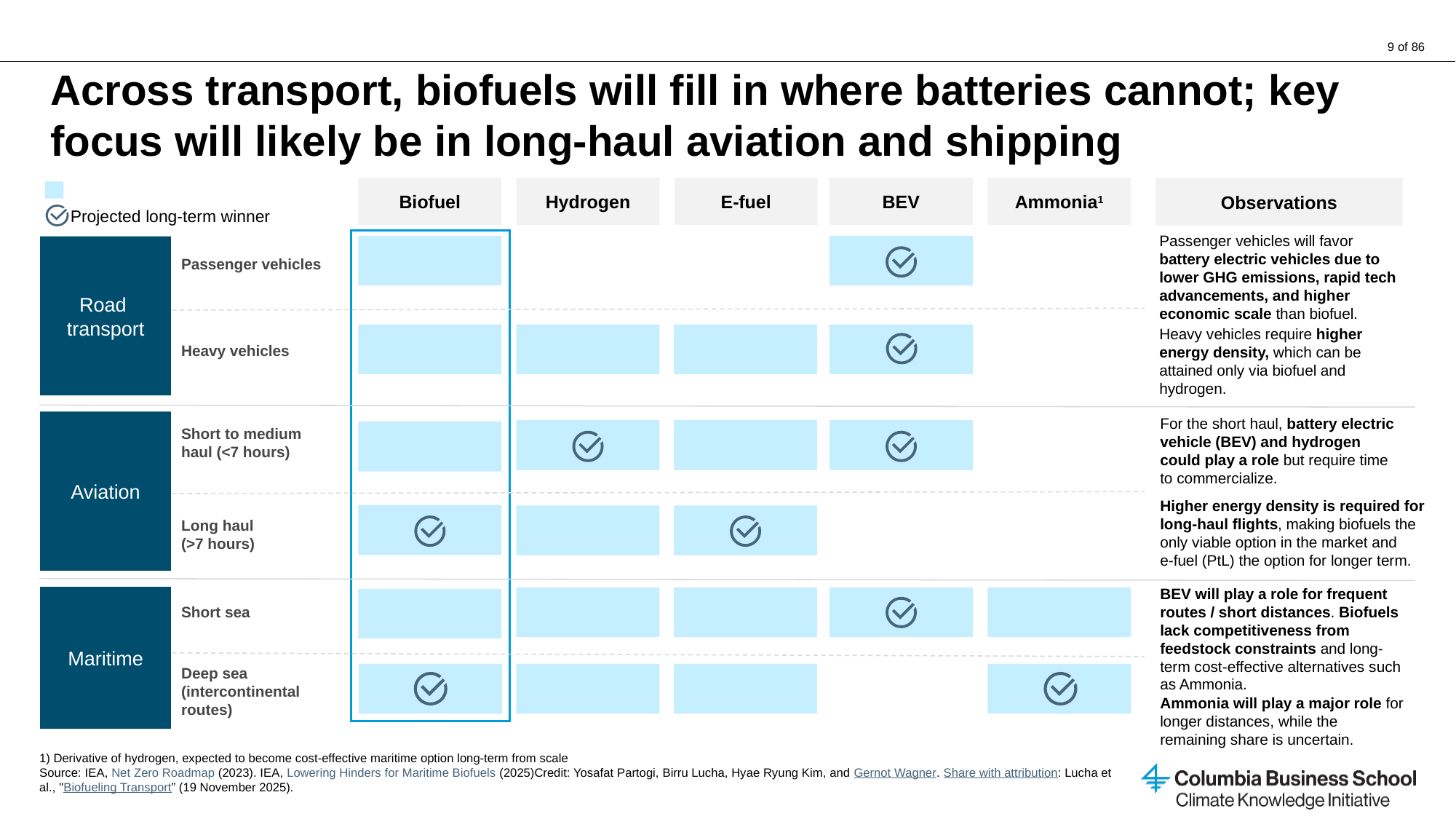

# Across transport, biofuels will fill in where batteries cannot; key focus will likely be in long-haul aviation and shipping

Biofuel
Hydrogen
E-fuel
BEV
Ammonia1
Observations
 Future potentials
Projected long-term winner

Passenger vehicles will favor battery electric vehicles due to lower GHG emissions, rapid tech advancements, and higher economic scale than biofuel.

Road
transport

Passenger vehicles
Heavy vehicles require higher energy density, which can be attained only via biofuel and hydrogen.

Heavy vehicles
For the short haul, battery electric vehicle (BEV) and hydrogen could play a role but require time to commercialize.
Aviation
Short to medium haul (<7 hours)

Higher energy density is required for long-haul flights, making biofuels the only viable option in the market and
e-fuel (PtL) the option for longer term.

Long haul
(>7 hours)

BEV will play a role for frequent routes / short distances. Biofuels lack competitiveness from feedstock constraints and long-term cost-effective alternatives such as Ammonia.
Maritime

Short sea
Deep sea
(intercontinental routes)

Ammonia will play a major role for longer distances, while the remaining share is uncertain.
1) Derivative of hydrogen, expected to become cost-effective maritime option long-term from scale
Source: IEA, Net Zero Roadmap (2023). IEA, Lowering Hinders for Maritime Biofuels (2025)
Credit: Yosafat Partogi, Birru Lucha, Hyae Ryung Kim, and Gernot Wagner. Share with attribution: Lucha et al., "Biofueling Transport” (19 November 2025).